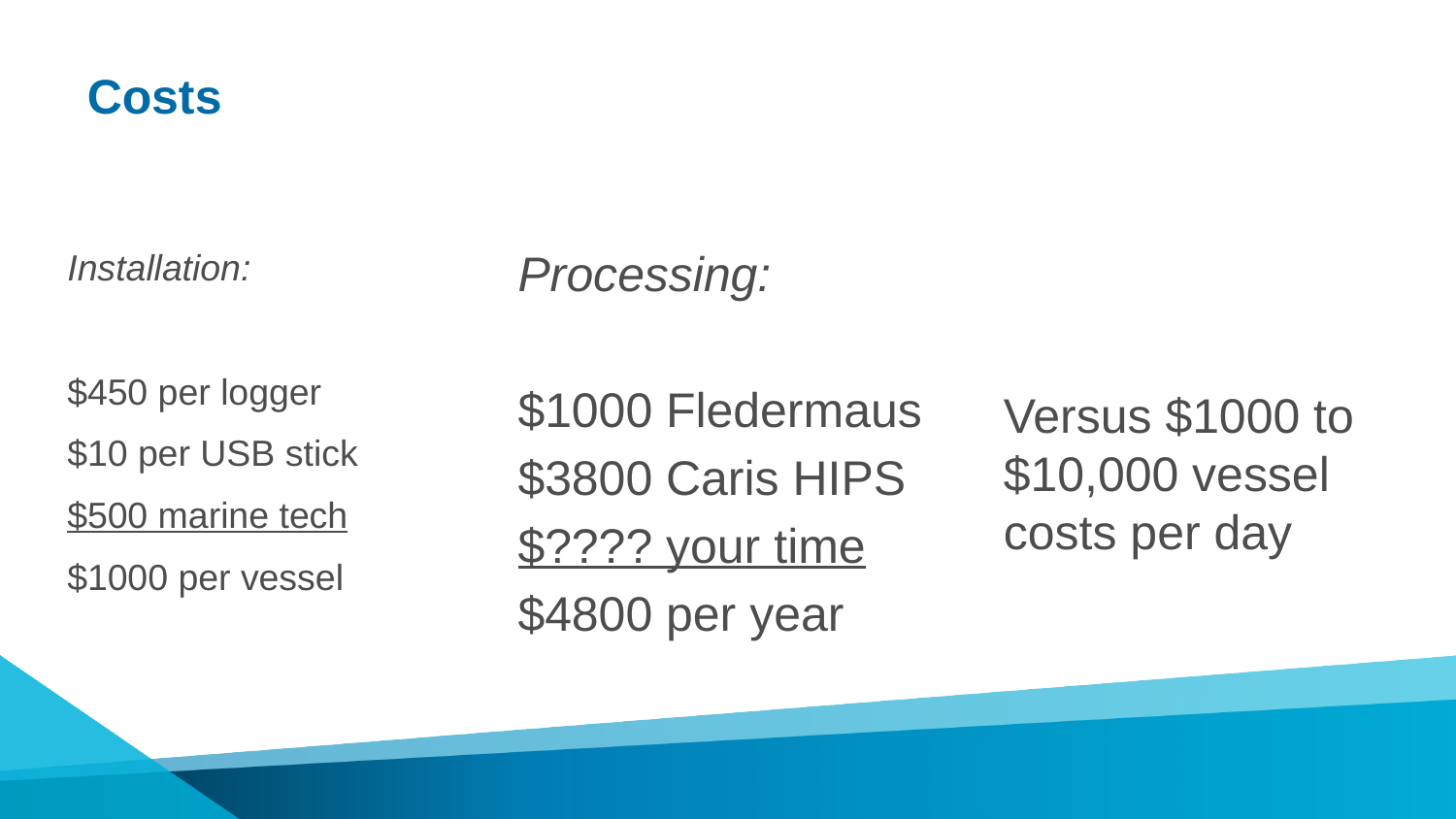

65
# Costs
Installation:

$450 per logger
$10 per USB stick
$500 marine tech
$1000 per vessel
Processing:

$1000 Fledermaus
$3800 Caris HIPS
$???? your time
$4800 per year
Versus $1000 to $10,000 vessel costs per day